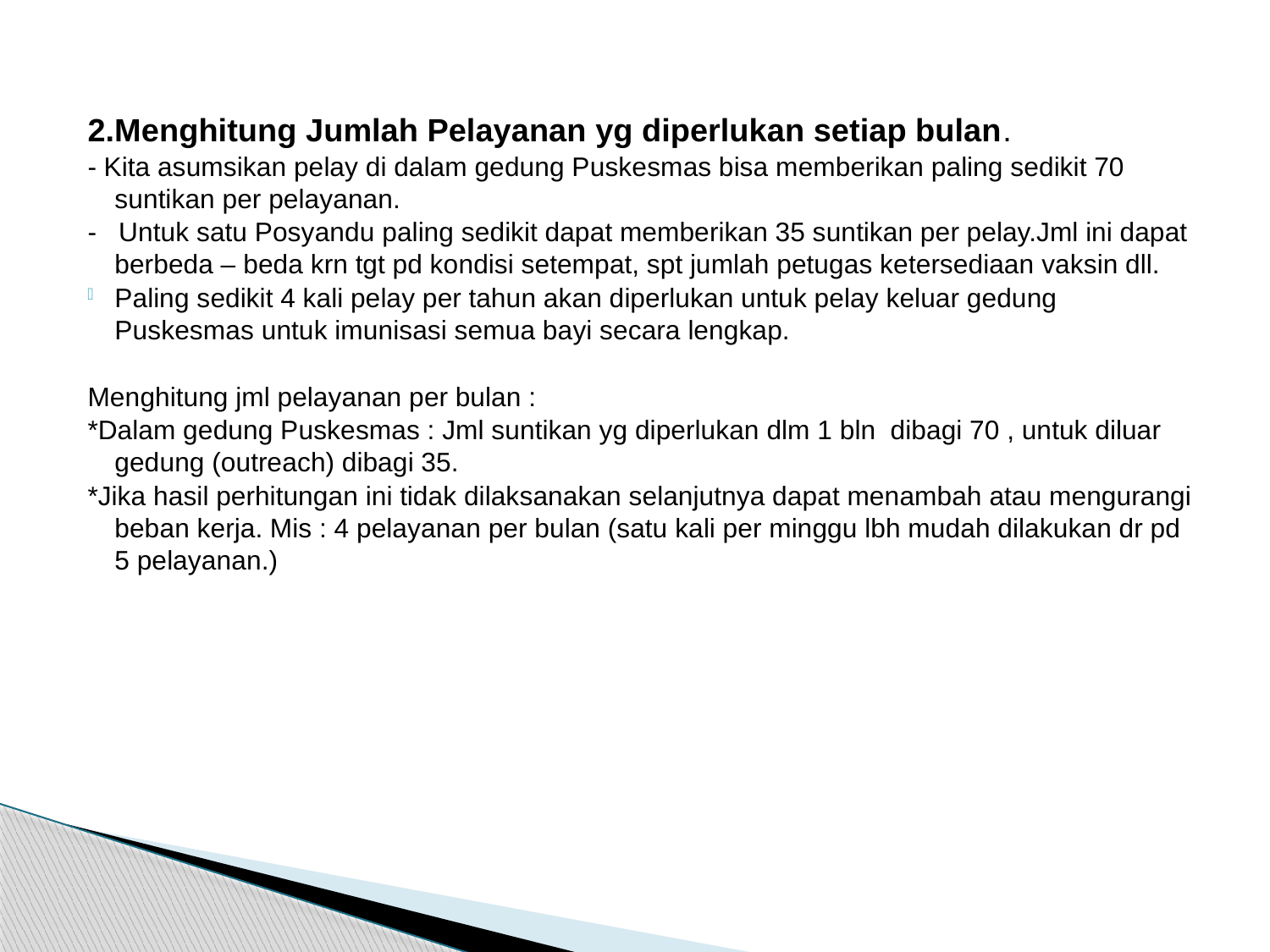

2.Menghitung Jumlah Pelayanan yg diperlukan setiap bulan.
- Kita asumsikan pelay di dalam gedung Puskesmas bisa memberikan paling sedikit 70 suntikan per pelayanan.
-   Untuk satu Posyandu paling sedikit dapat memberikan 35 suntikan per pelay.Jml ini dapat berbeda – beda krn tgt pd kondisi setempat, spt jumlah petugas ketersediaan vaksin dll.
Paling sedikit 4 kali pelay per tahun akan diperlukan untuk pelay keluar gedung Puskesmas untuk imunisasi semua bayi secara lengkap.

Menghitung jml pelayanan per bulan :
*Dalam gedung Puskesmas : Jml suntikan yg diperlukan dlm 1 bln  dibagi 70 , untuk diluar gedung (outreach) dibagi 35.
*Jika hasil perhitungan ini tidak dilaksanakan selanjutnya dapat menambah atau mengurangi beban kerja. Mis : 4 pelayanan per bulan (satu kali per minggu lbh mudah dilakukan dr pd 5 pelayanan.)